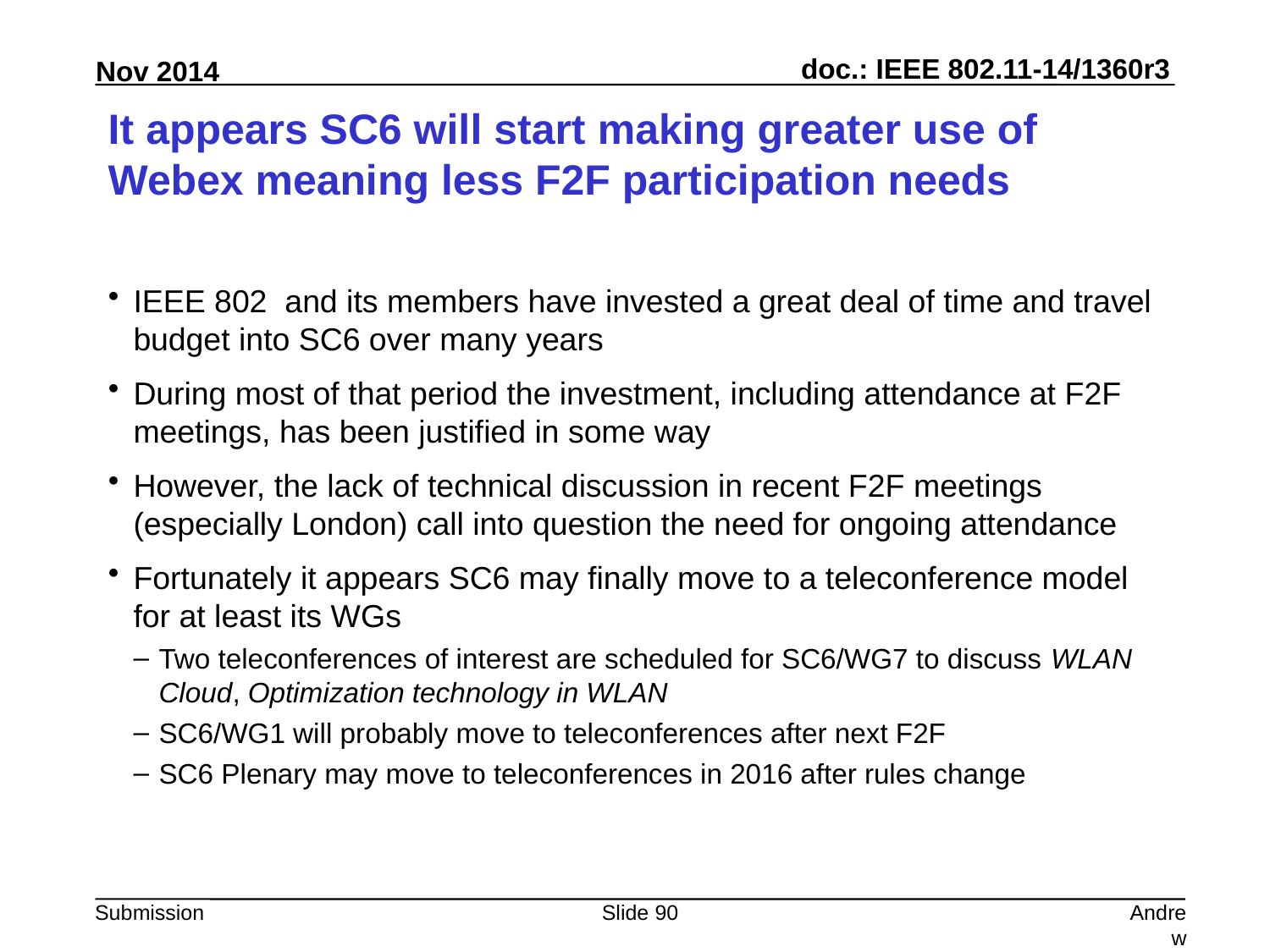

# It appears SC6 will start making greater use of Webex meaning less F2F participation needs
IEEE 802  and its members have invested a great deal of time and travel budget into SC6 over many years
During most of that period the investment, including attendance at F2F meetings, has been justified in some way
However, the lack of technical discussion in recent F2F meetings (especially London) call into question the need for ongoing attendance
Fortunately it appears SC6 may finally move to a teleconference model for at least its WGs
Two teleconferences of interest are scheduled for SC6/WG7 to discuss WLAN Cloud, Optimization technology in WLAN
SC6/WG1 will probably move to teleconferences after next F2F
SC6 Plenary may move to teleconferences in 2016 after rules change

Slide 90
Andrew Myles, Cisco